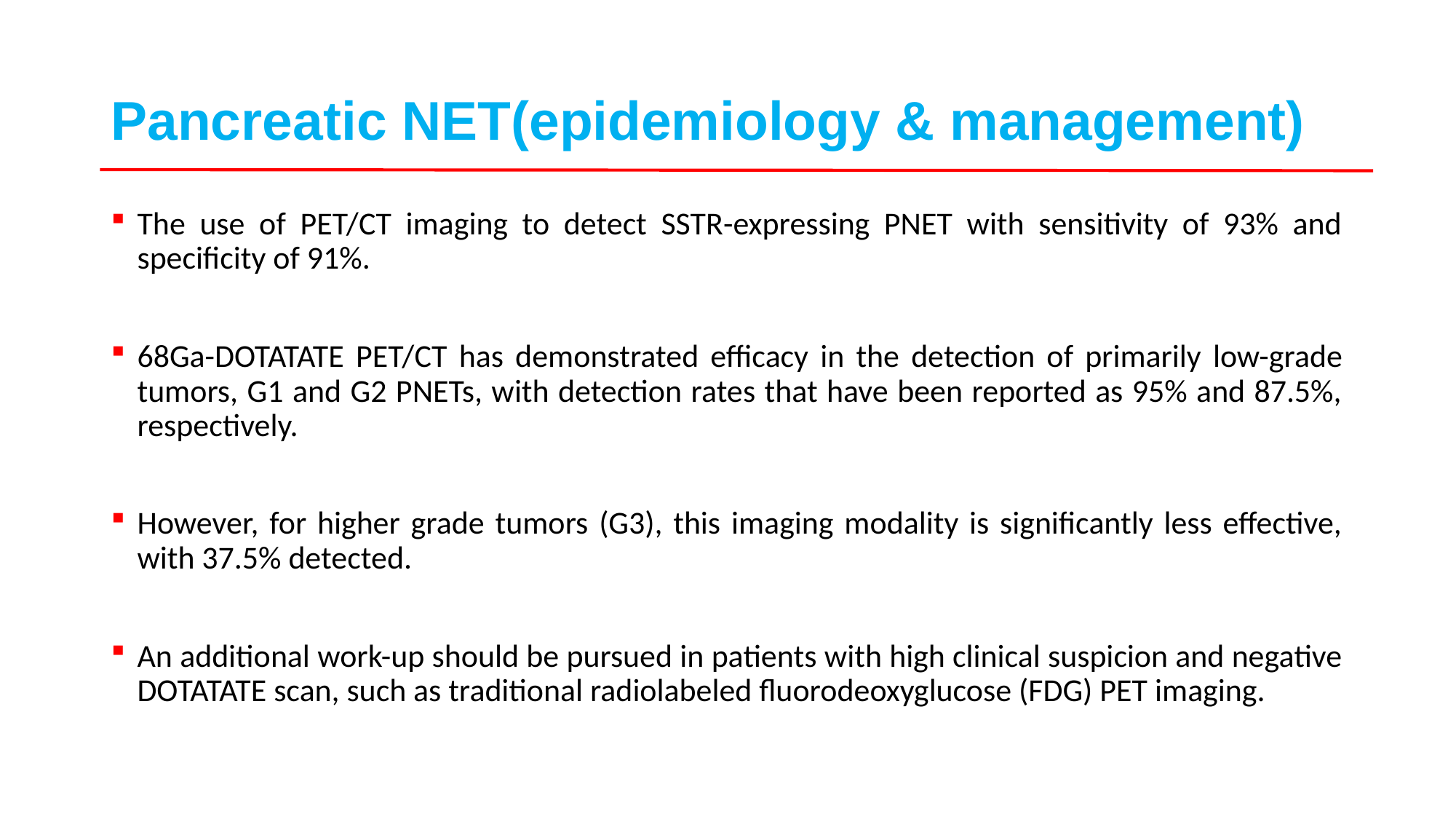

# Pancreatic NET(epidemiology & management)
The use of PET/CT imaging to detect SSTR-expressing PNET with sensitivity of 93% and specificity of 91%.

68Ga-DOTATATE PET/CT has demonstrated efficacy in the detection of primarily low-grade tumors, G1 and G2 PNETs, with detection rates that have been reported as 95% and 87.5%, respectively.

However, for higher grade tumors (G3), this imaging modality is significantly less effective, with 37.5% detected.

An additional work-up should be pursued in patients with high clinical suspicion and negative DOTATATE scan, such as traditional radiolabeled fluorodeoxyglucose (FDG) PET imaging.